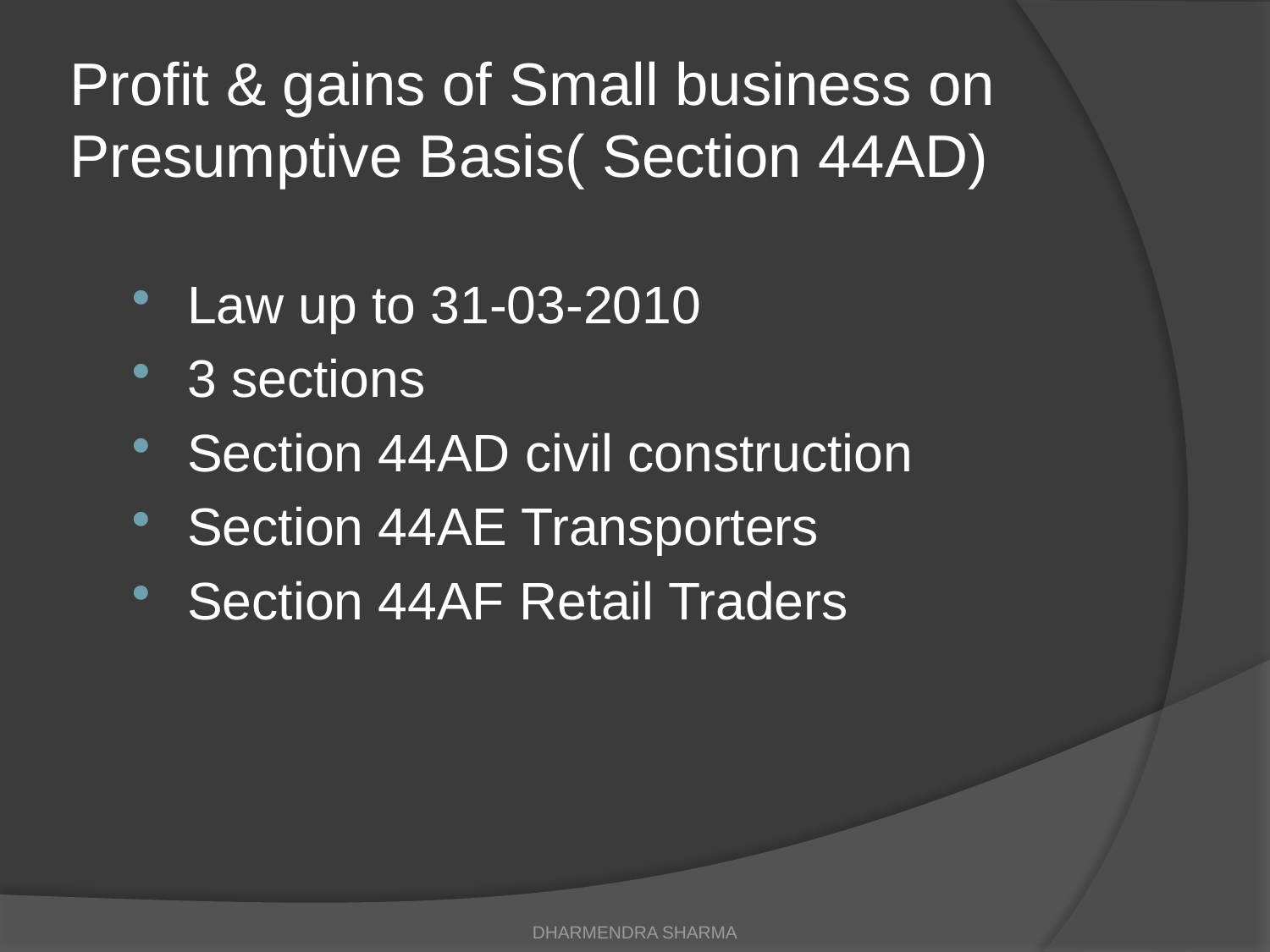

# Profit & gains of Small business on Presumptive Basis( Section 44AD)
Law up to 31-03-2010
3 sections
Section 44AD civil construction
Section 44AE Transporters
Section 44AF Retail Traders
DHARMENDRA SHARMA